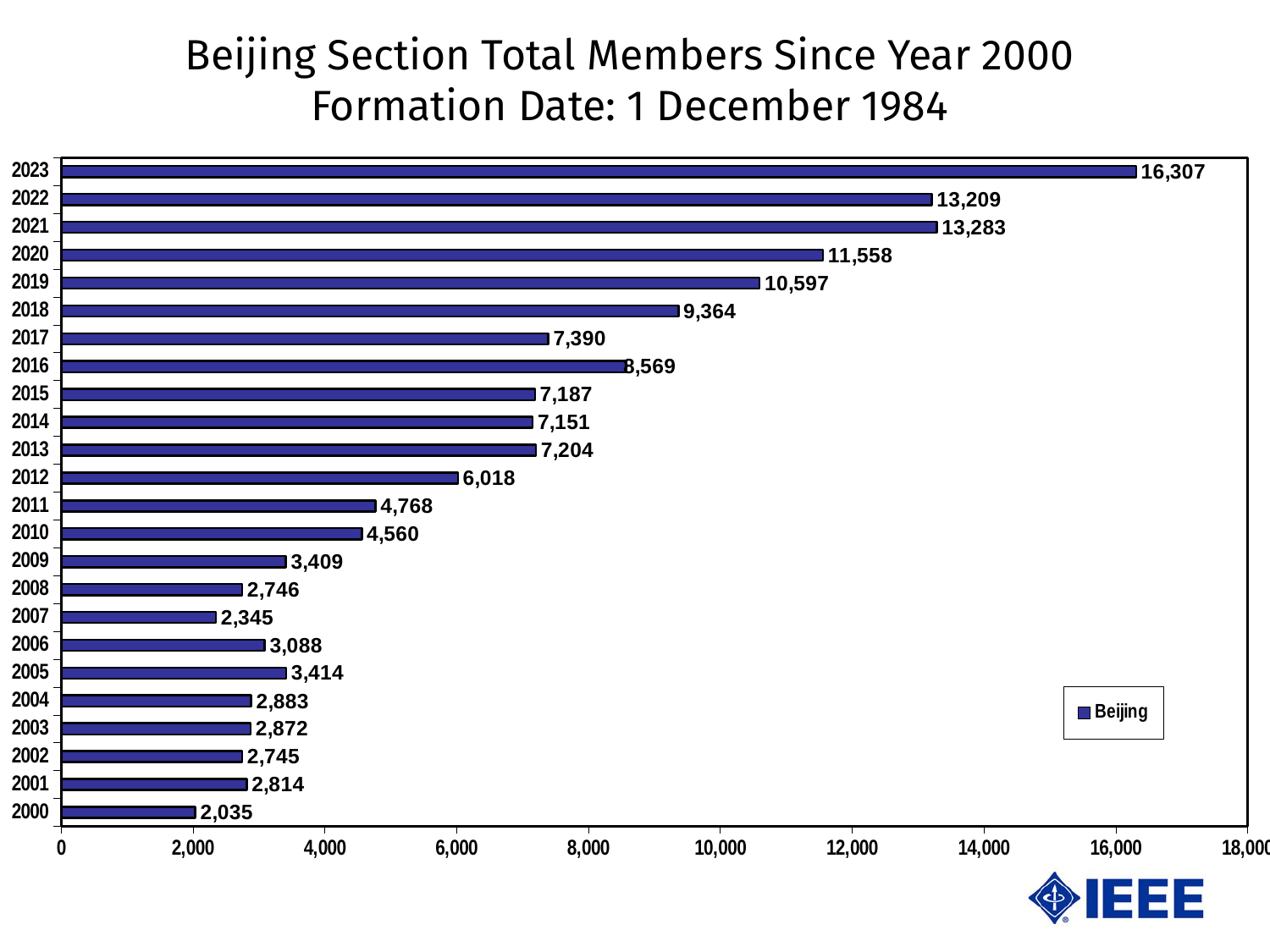

Beijing Section Total Members Since Year 2000
Formation Date: 1 December 1984

### Chart

| Category | Beijing |
|---|---|
| 36891 | 2035.0 |
| 37256 | 2814.0 |
| 37621 | 2745.0 |
| 37986 | 2872.0 |
| 38352 | 2883.0 |
| 38717 | 3414.0 |
| 39082 | 3088.0 |
| 39447 | 2345.0 |
| 39813 | 2746.0 |
| 40178 | 3409.0 |
| 40543 | 4560.0 |
| 40908 | 4768.0 |
| 41274 | 6018.0 |
| 41639 | 7204.0 |
| 42004 | 7151.0 |
| 42369 | 7187.0 |
| 42735 | 8569.0 |
| 43100 | 7390.0 |
| 43465 | 9364.0 |
| 43830 | 10597.0 |
| 44196 | 11558.0 |
| 44561 | 13283.0 |
| 44926 | 13209.0 |
| 45291 | 16307.0 |